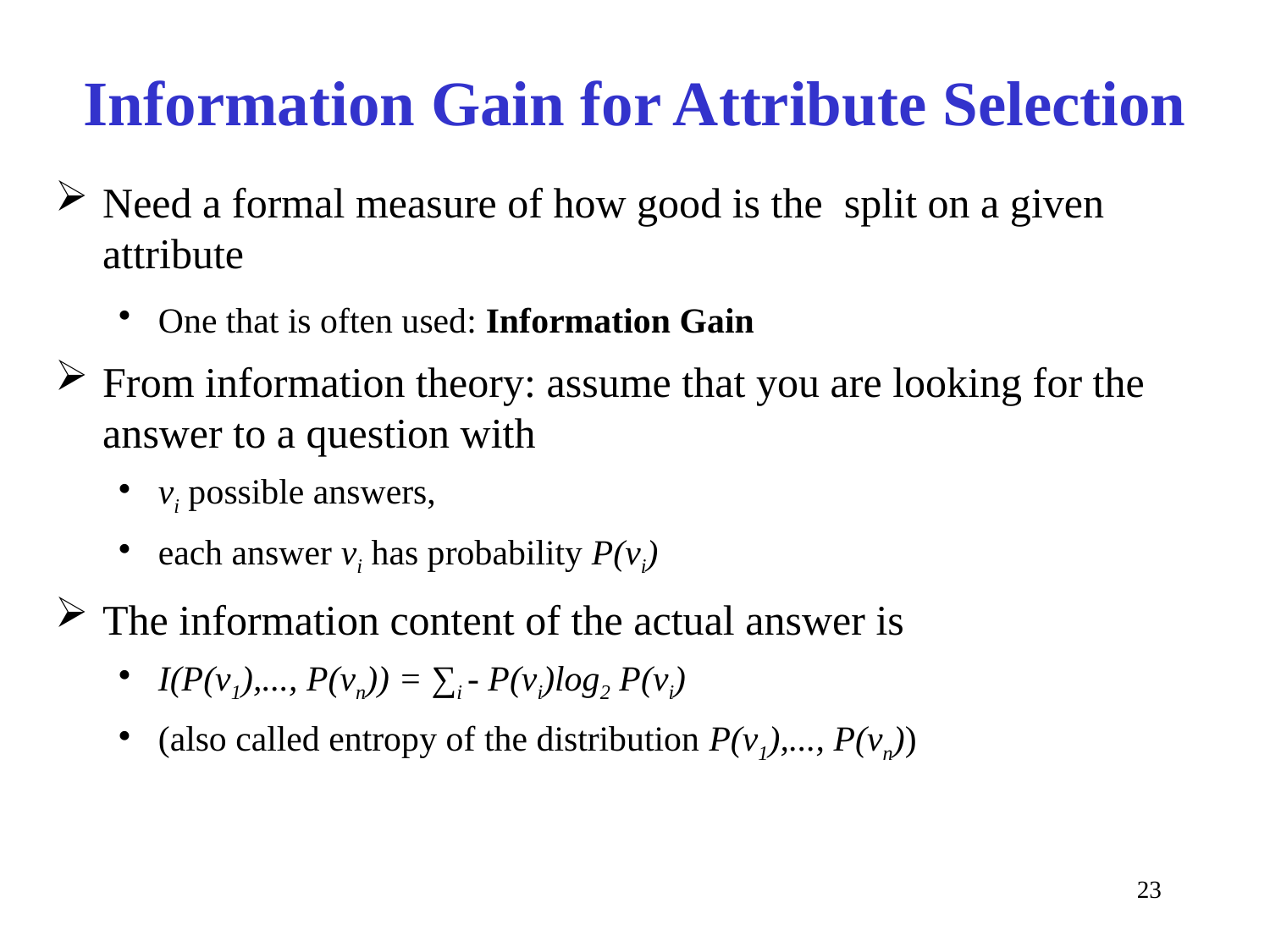

# Information Gain for Attribute Selection
Need a formal measure of how good is the  split on a given attribute
One that is often used: Information Gain
From information theory: assume that you are looking for the answer to a question with
vi possible answers,
each answer vi has probability P(vi)
The information content of the actual answer is
I(P(v1),..., P(vn)) = ∑i - P(vi)log2 P(vi)
(also called entropy of the distribution P(v1),..., P(vn))
23